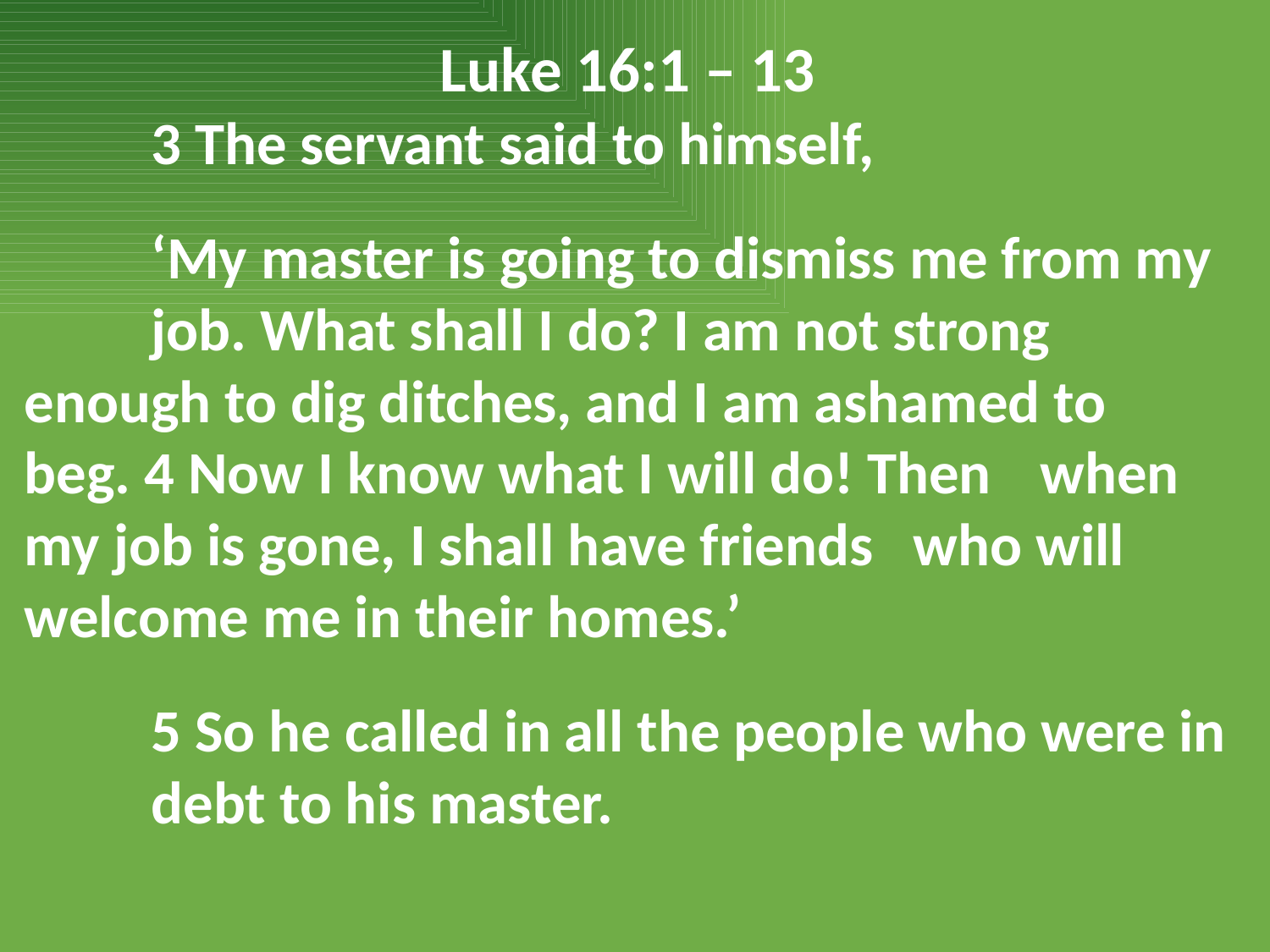

Luke 16:1 – 13
	3 The servant said to himself,

	‘My master is going to dismiss me from my 	job. What shall I do? I am not strong 	enough to dig ditches, and I am ashamed to 	beg. 4 Now I know what I will do! Then 	when my job is gone, I shall have friends 	who will welcome me in their homes.’

	5 So he called in all the people who were in 	debt to his master.